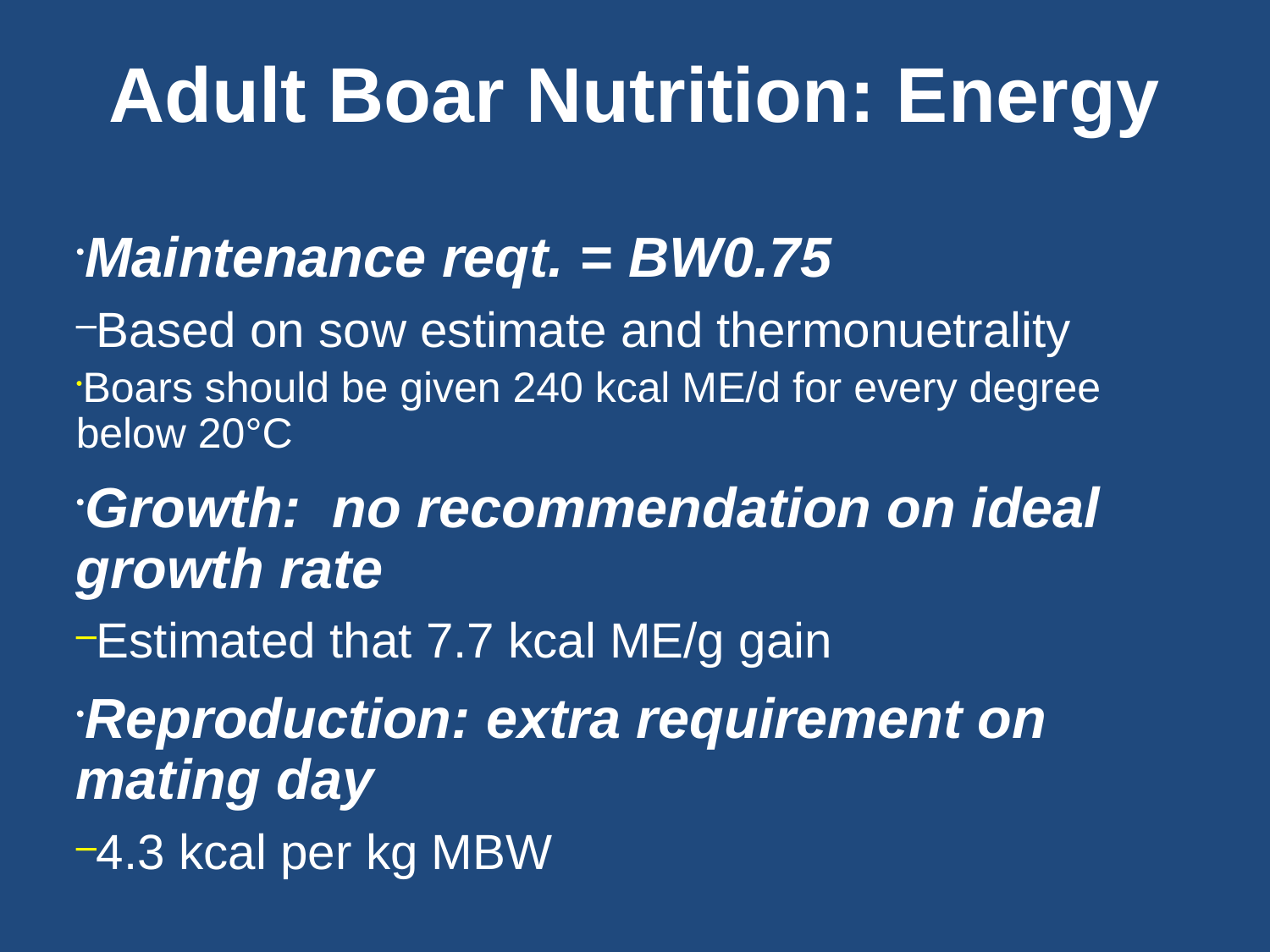

Adult Boar Nutrition: Energy
Maintenance reqt. = BW0.75
Based on sow estimate and thermonuetrality
Boars should be given 240 kcal ME/d for every degree below 20°C
Growth:  no recommendation on ideal growth rate
Estimated that 7.7 kcal ME/g gain
Reproduction: extra requirement on mating day
4.3 kcal per kg MBW